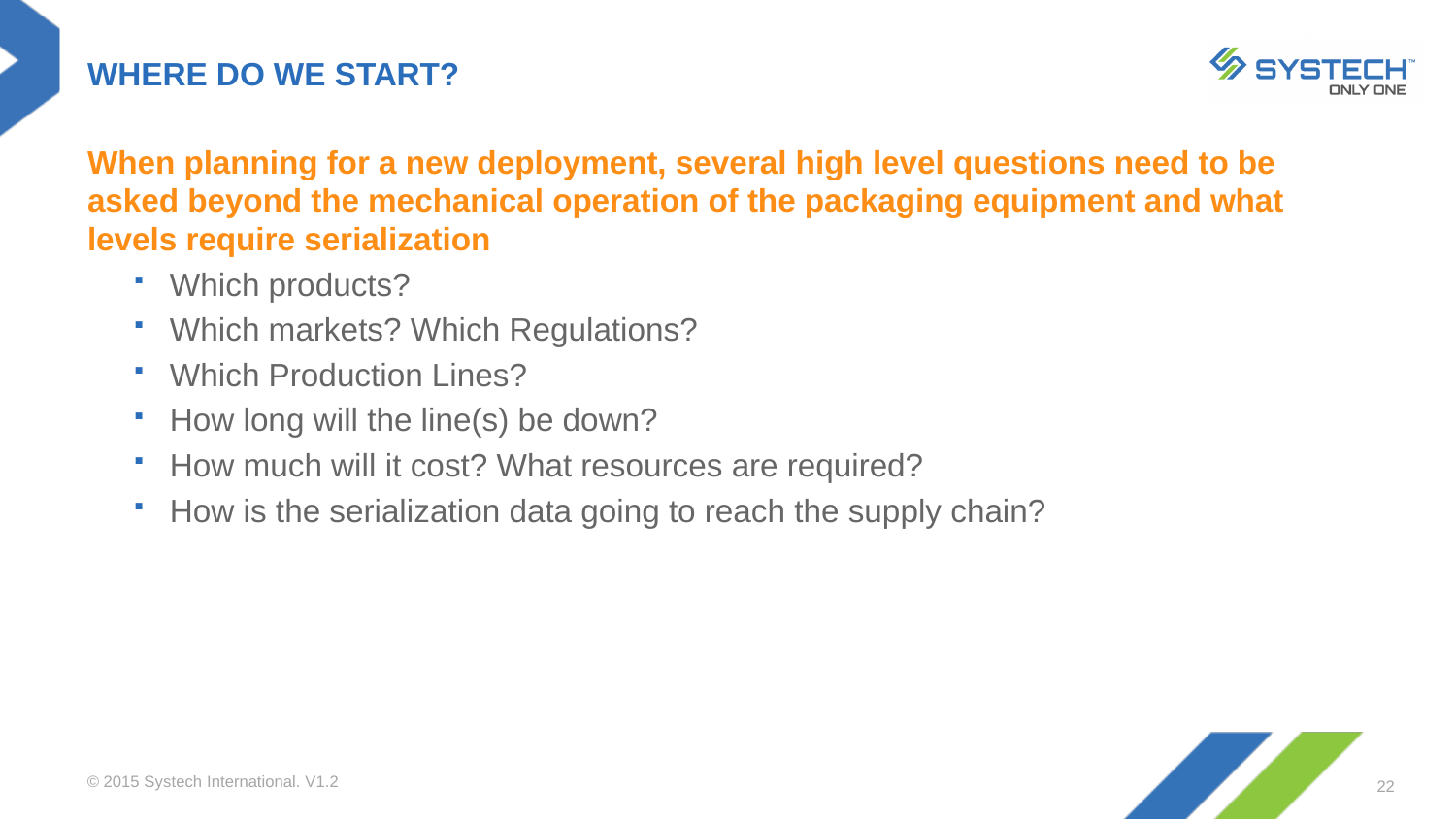

# WHERE DO WE START?
When planning for a new deployment, several high level questions need to be asked beyond the mechanical operation of the packaging equipment and what levels require serialization
Which products?
Which markets? Which Regulations?
Which Production Lines?
How long will the line(s) be down?
How much will it cost? What resources are required?
How is the serialization data going to reach the supply chain?

© 2015 Systech International. V1.2
22